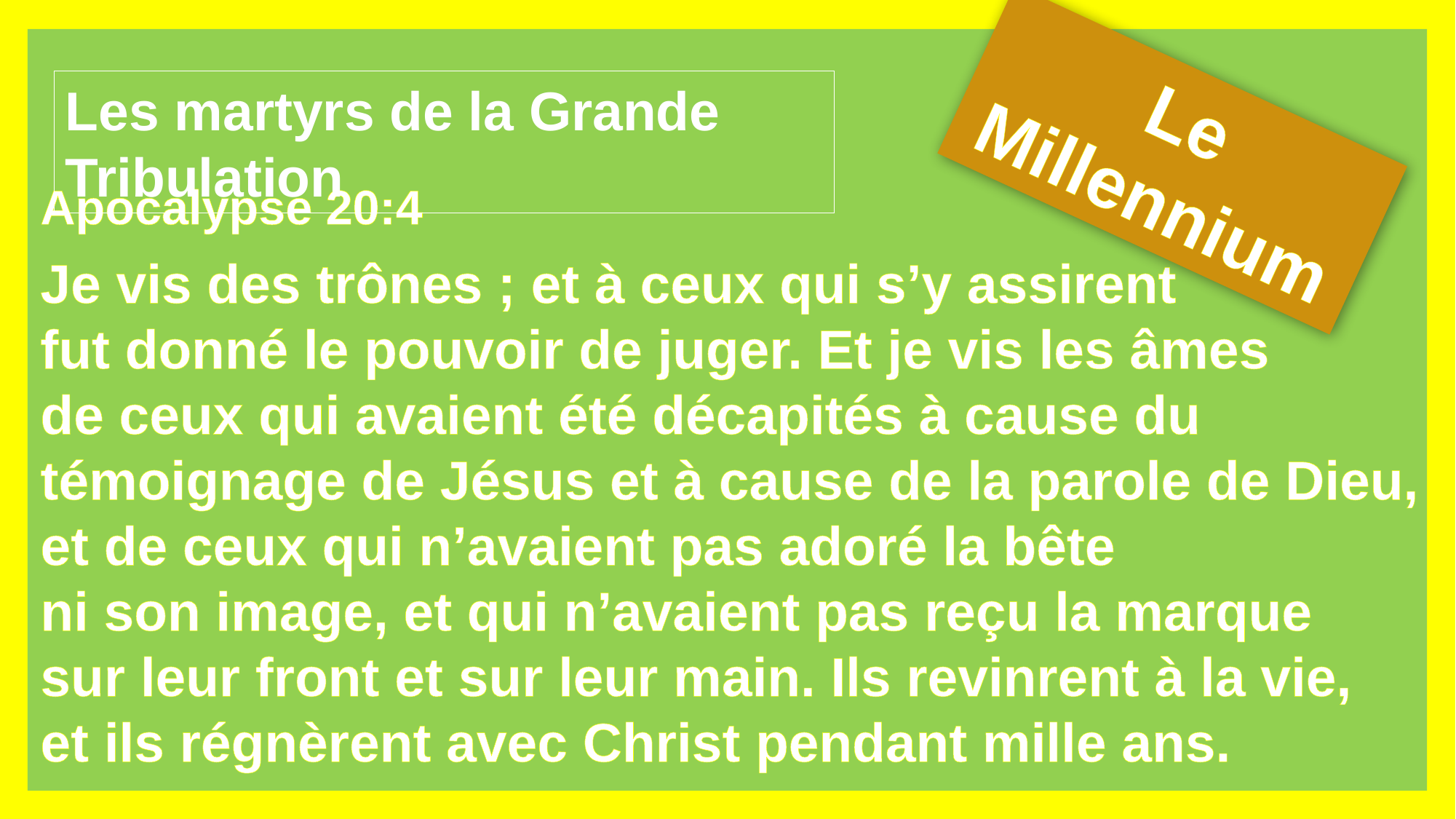

Les martyrs de la Grande Tribulation
Le Millennium
Apocalypse 20:4

Je vis des trônes ; et à ceux qui s’y assirent
fut donné le pouvoir de juger. Et je vis les âmes
de ceux qui avaient été décapités à cause du témoignage de Jésus et à cause de la parole de Dieu, et de ceux qui n’avaient pas adoré la bête
ni son image, et qui n’avaient pas reçu la marque
sur leur front et sur leur main. Ils revinrent à la vie,
et ils régnèrent avec Christ pendant mille ans.